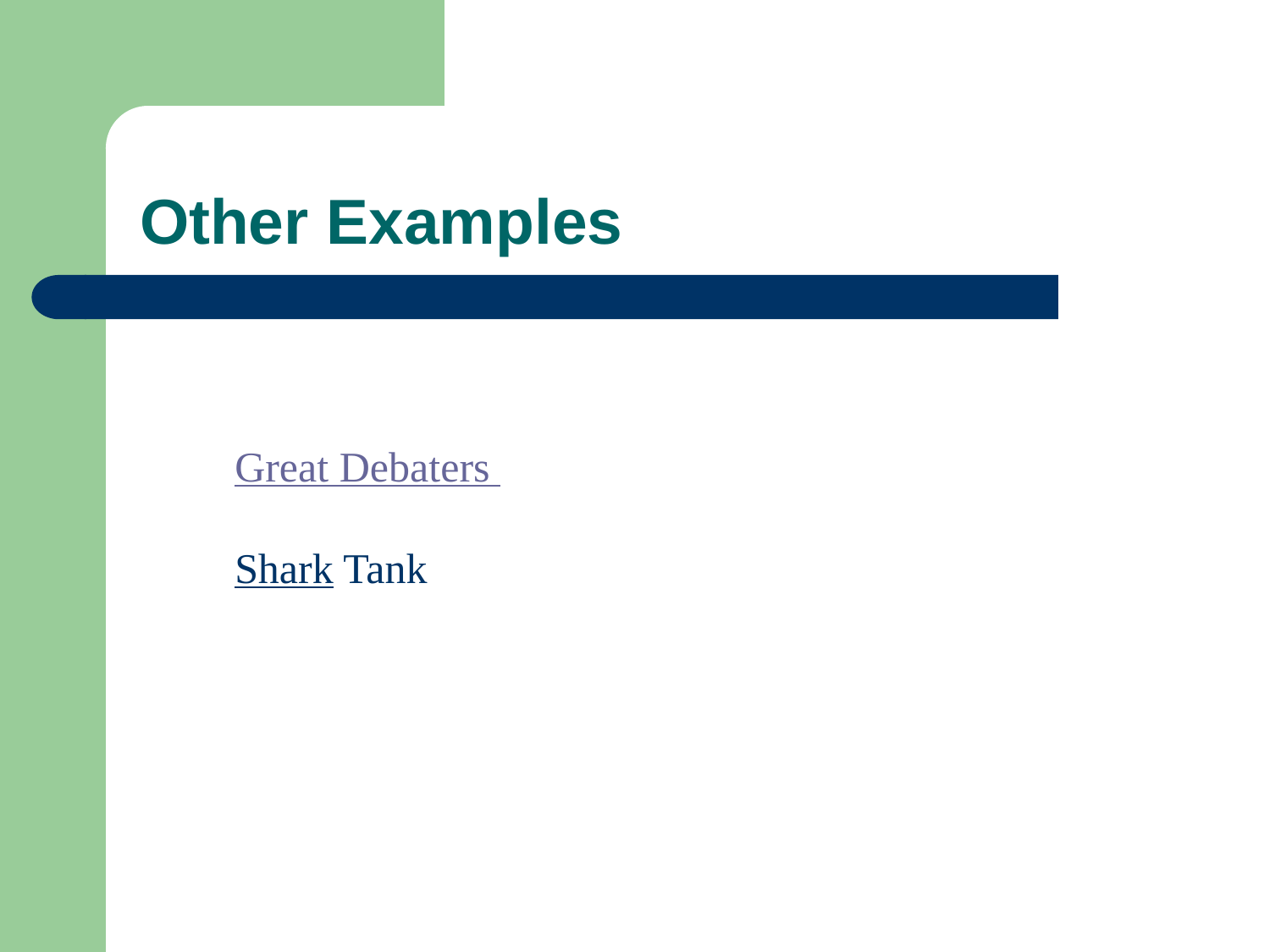

# Other Examples
Great Debaters

Shark Tank